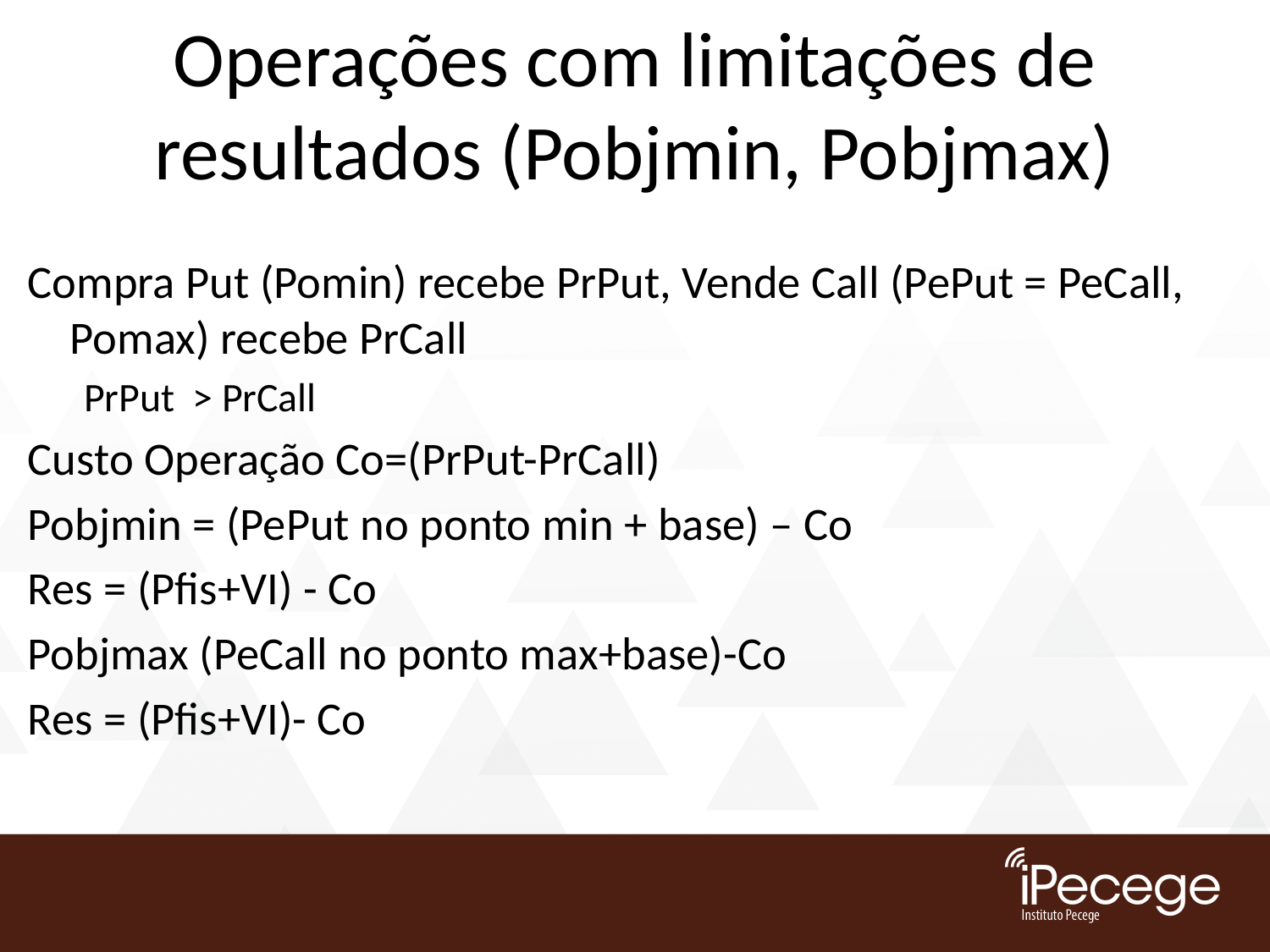

# Operações com limitações de resultados (Pobjmin, Pobjmax)
Compra Put (Pomin) recebe PrPut, Vende Call (PePut = PeCall, Pomax) recebe PrCall
PrPut  > PrCall
Custo Operação Co=(PrPut-PrCall)
Pobjmin = (PePut no ponto min + base) – Co
Res = (Pfis+VI) - Co
Pobjmax (PeCall no ponto max+base)-Co
Res = (Pfis+VI)- Co